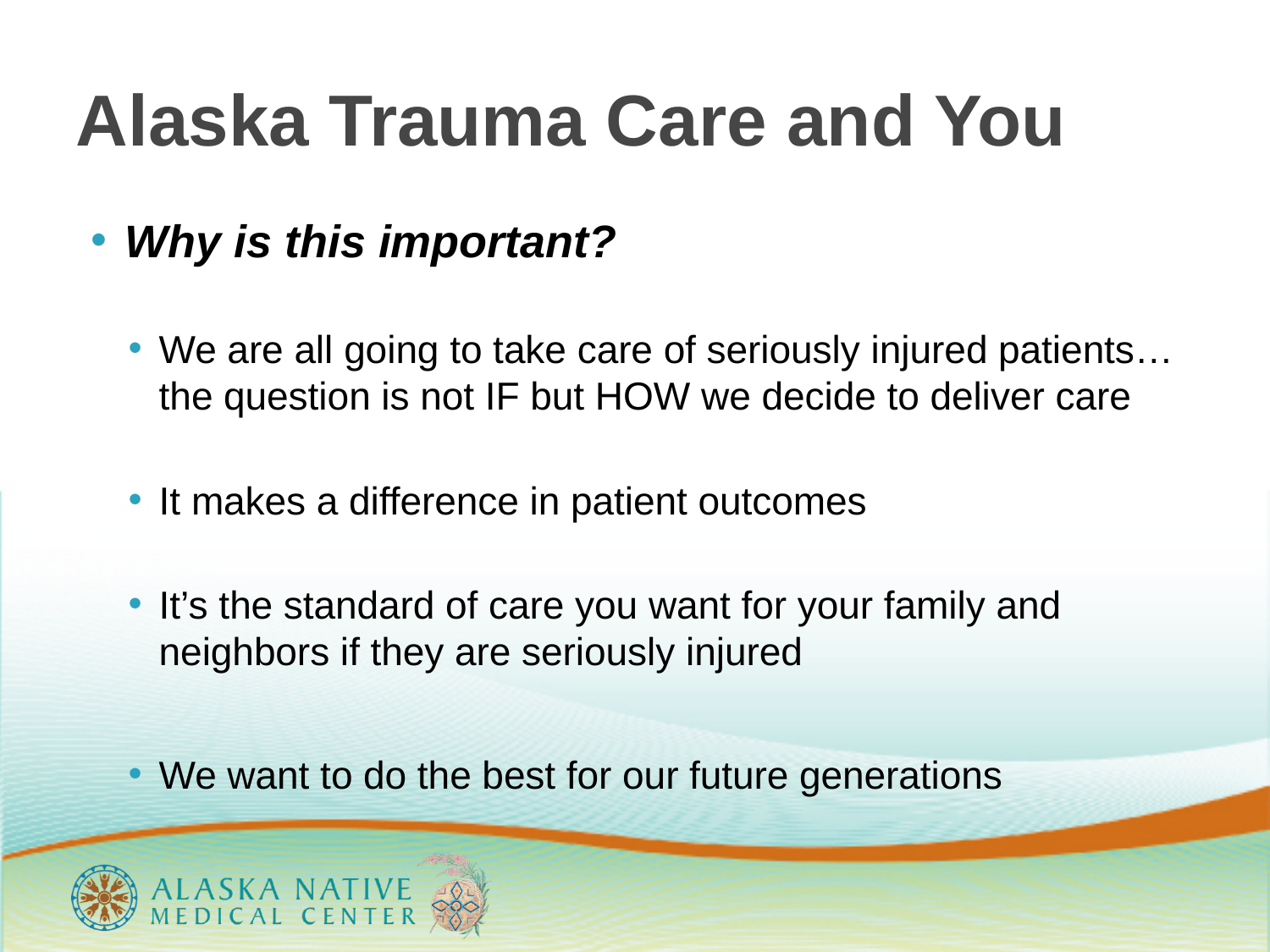

# Alaska Trauma Care and You
Why is this important?

We are all going to take care of seriously injured patients… the question is not IF but HOW we decide to deliver care

It makes a difference in patient outcomes

It’s the standard of care you want for your family and neighbors if they are seriously injured

We want to do the best for our future generations